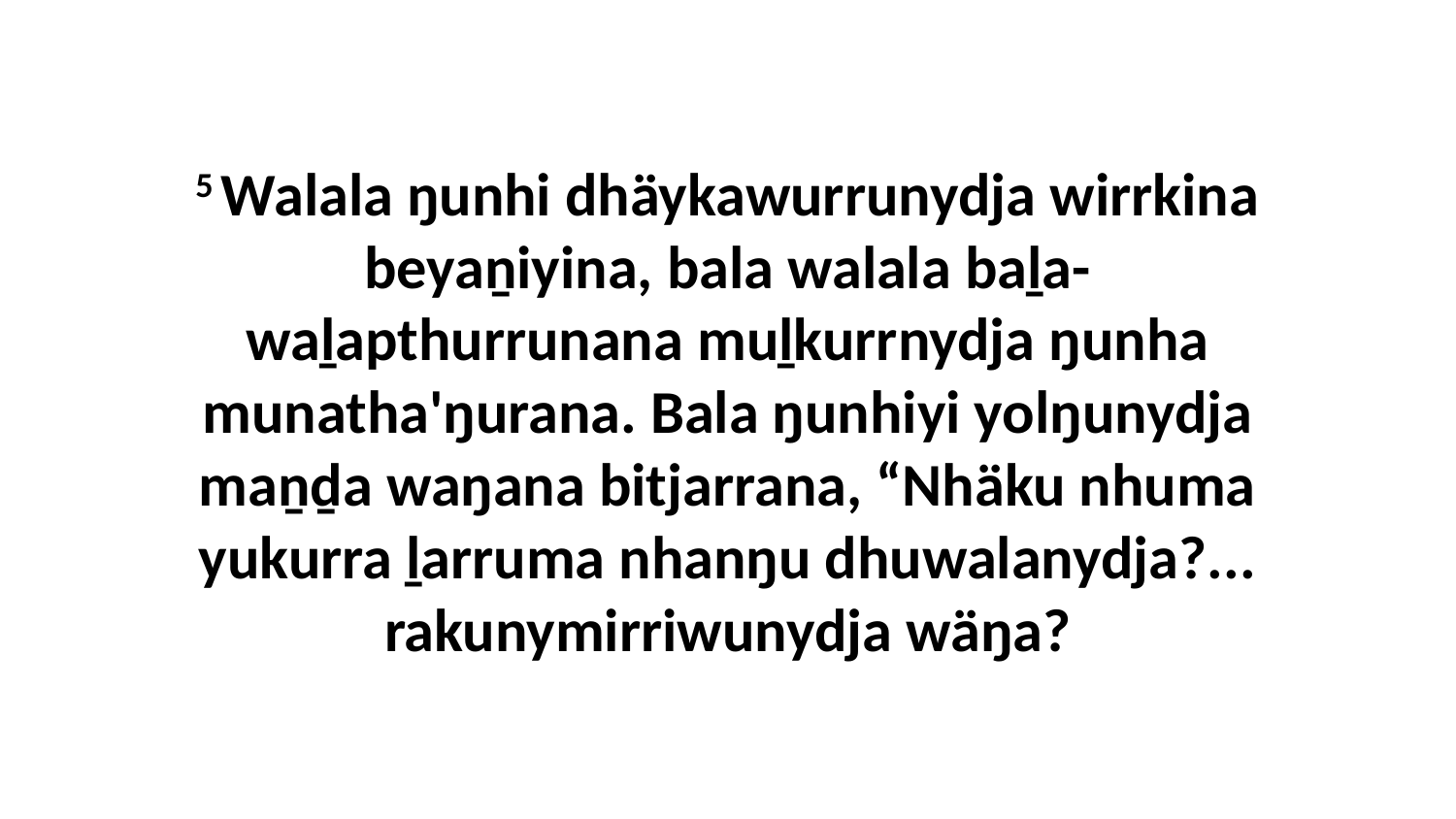

5 Walala ŋunhi dhäykawurrunydja wirrkina beyaṉiyina, bala walala baḻa-waḻapthurrunana muḻkurrnydja ŋunha munatha'ŋurana. Bala ŋunhiyi yolŋunydja maṉḏa waŋana bitjarrana, “Nhäku nhuma yukurra ḻarruma nhanŋu dhuwalanydja?... rakunymirriwunydja wäŋa?